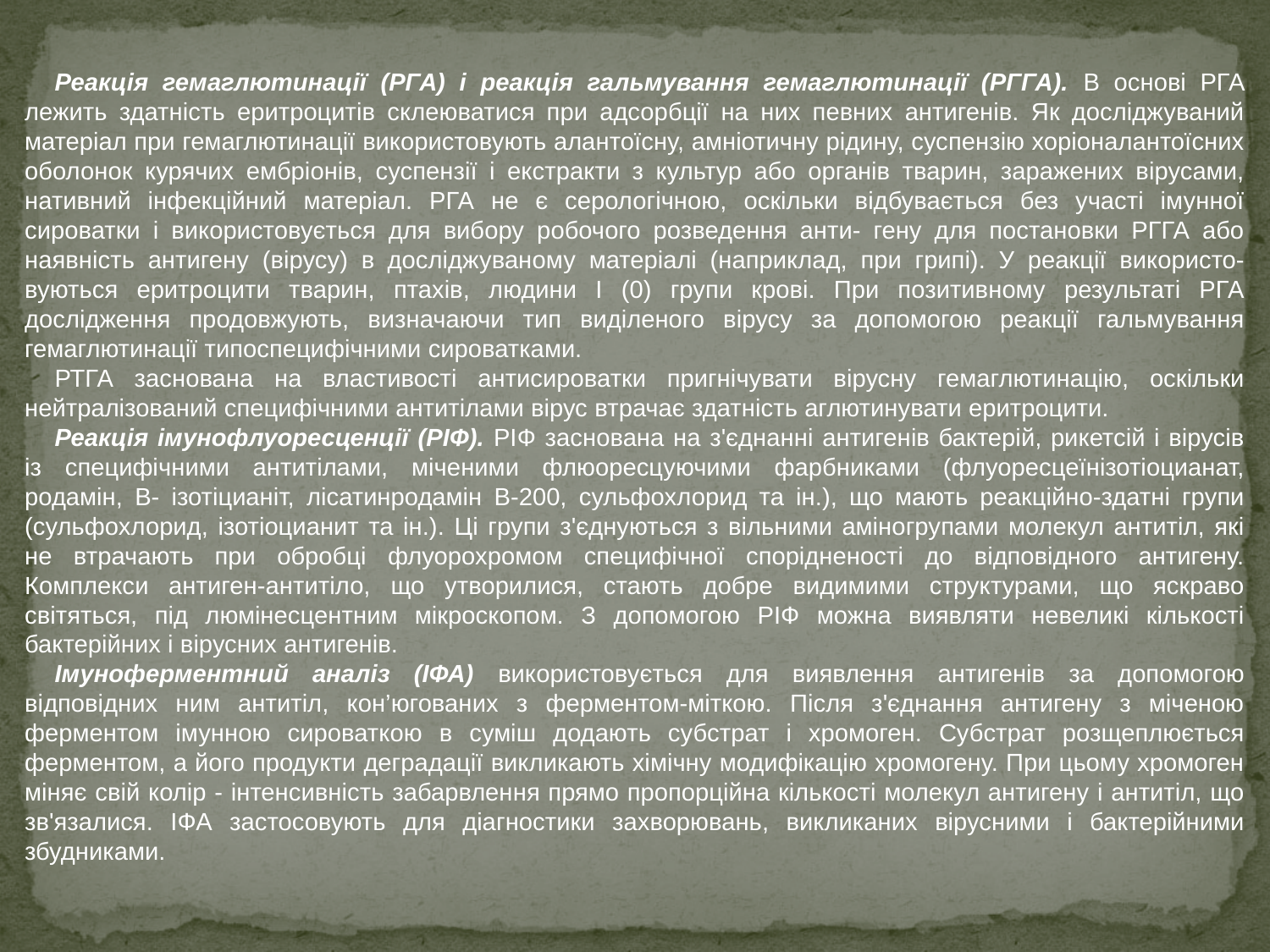

Реакція гемаглютинації (РГА) і реакція гальмування гемаглютинації (РГГА). В основі РГА лежить здатність еритроцитів склеюватися при адсорбції на них певних антигенів. Як досліджуваний матеріал при гемаглютинації використовують алантоїсну, амніотичну рідину, суспензію хоріоналантоїсних оболонок курячих ембріонів, суспензії і екстракти з культур або органів тварин, заражених вірусами, нативний інфекційний матеріал. РГА не є серологічною, оскільки відбувається без участі імунної сироватки і використовується для вибору робочого розведення анти- гену для постановки РГГА або наявність антигену (вірусу) в досліджуваному матеріалі (наприклад, при грипі). У реакції використо- вуються еритроцити тварин, птахів, людини I (0) групи крові. При позитивному результаті РГА дослідження продовжують, визначаючи тип виділеного вірусу за допомогою реакції гальмування гемаглютинації типоспецифічними сироватками.
РТГА заснована на властивості антисироватки пригнічувати вірусну гемаглютинацію, оскільки нейтралізований специфічними антитілами вірус втрачає здатність аглютинувати еритроцити.
Реакція імунофлуоресценції (РІФ). РІФ заснована на з'єднанні антигенів бактерій, рикетсій і вірусів із специфічними антитілами, міченими флюоресцуючими фарбниками (флуоресцеїнізотіоцианат, родамін, В- ізотіцианіт, лісатинродамін В-200, сульфохлорид та ін.), що мають реакційно-здатні групи (сульфохлорид, ізотіоцианит та ін.). Ці групи з'єднуються з вільними аміногрупами молекул антитіл, які не втрачають при обробці флуорохромом специфічної спорідненості до відповідного антигену. Комплекси антиген-антитіло, що утворилися, стають добре видимими структурами, що яскраво світяться, під люмінесцентним мікроскопом. З допомогою РІФ можна виявляти невеликі кількості бактерійних і вірусних антигенів.
Імуноферментний аналіз (ІФА) використовується для виявлення антигенів за допомогою відповідних ним антитіл, кон’югованих з ферментом-міткою. Після з'єднання антигену з міченою ферментом імунною сироваткою в суміш додають субстрат і хромоген. Субстрат розщеплюється ферментом, а його продукти деградації викликають хімічну модифікацію хромогену. При цьому хромоген міняє свій колір - інтенсивність забарвлення прямо пропорційна кількості молекул антигену і антитіл, що зв'язалися. ІФА застосовують для діагностики захворювань, викликаних вірусними і бактерійними збудниками.